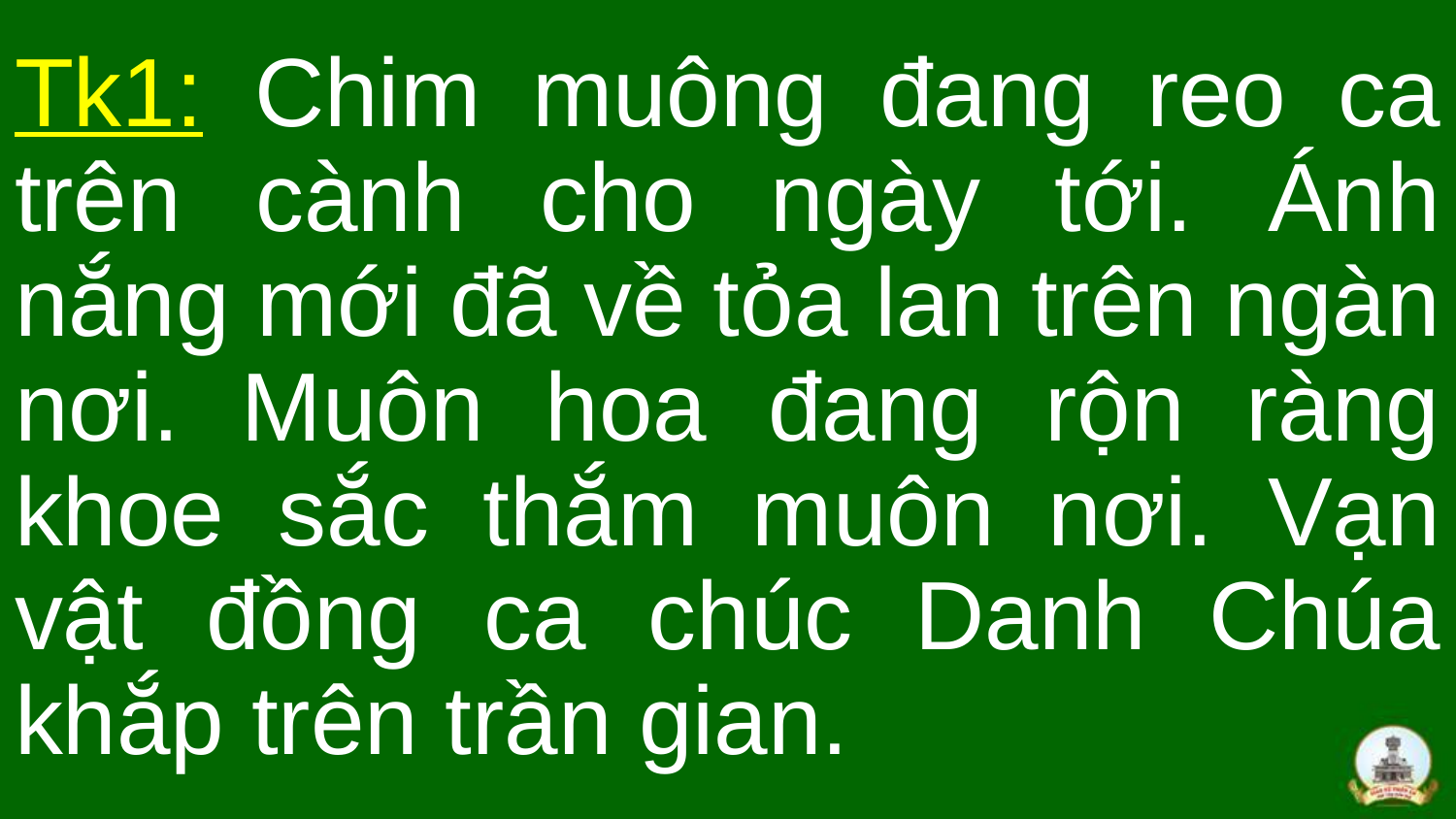

Tk1: Chim muông đang reo ca trên cành cho ngày tới. Ánh nắng mới đã về tỏa lan trên ngàn nơi. Muôn hoa đang rộn ràng khoe sắc thắm muôn nơi. Vạn vật đồng ca chúc Danh Chúa khắp trên trần gian.